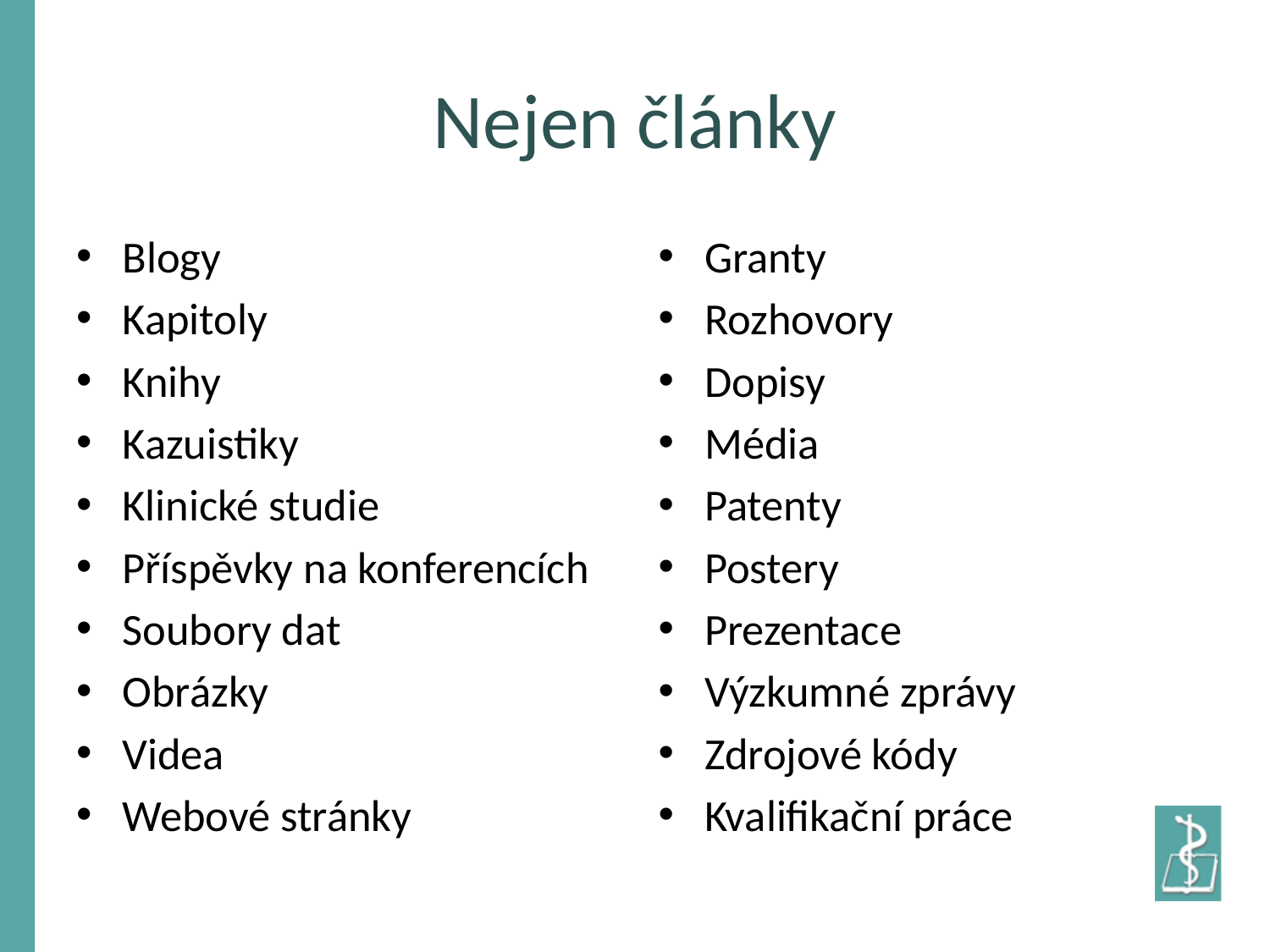

# Nejen články
Blogy
Kapitoly
Knihy
Kazuistiky
Klinické studie
Příspěvky na konferencích
Soubory dat
Obrázky
Videa
Webové stránky
Granty
Rozhovory
Dopisy
Média
Patenty
Postery
Prezentace
Výzkumné zprávy
Zdrojové kódy
Kvalifikační práce